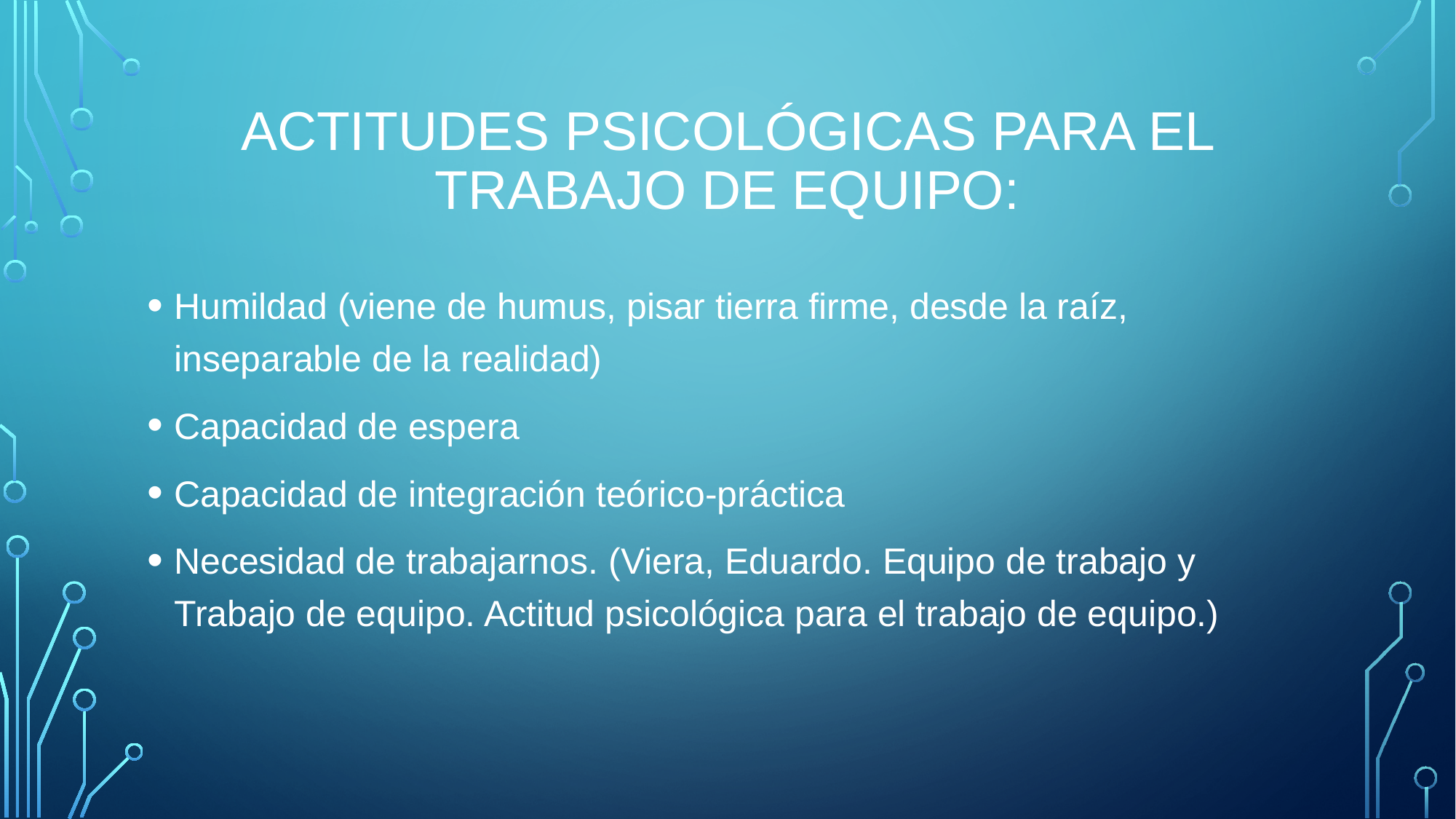

Actitudes psicológicas para el trabajo de equipo:
Humildad (viene de humus, pisar tierra firme, desde la raíz, inseparable de la realidad)
Capacidad de espera
Capacidad de integración teórico-práctica
Necesidad de trabajarnos. (Viera, Eduardo. Equipo de trabajo y Trabajo de equipo. Actitud psicológica para el trabajo de equipo.)